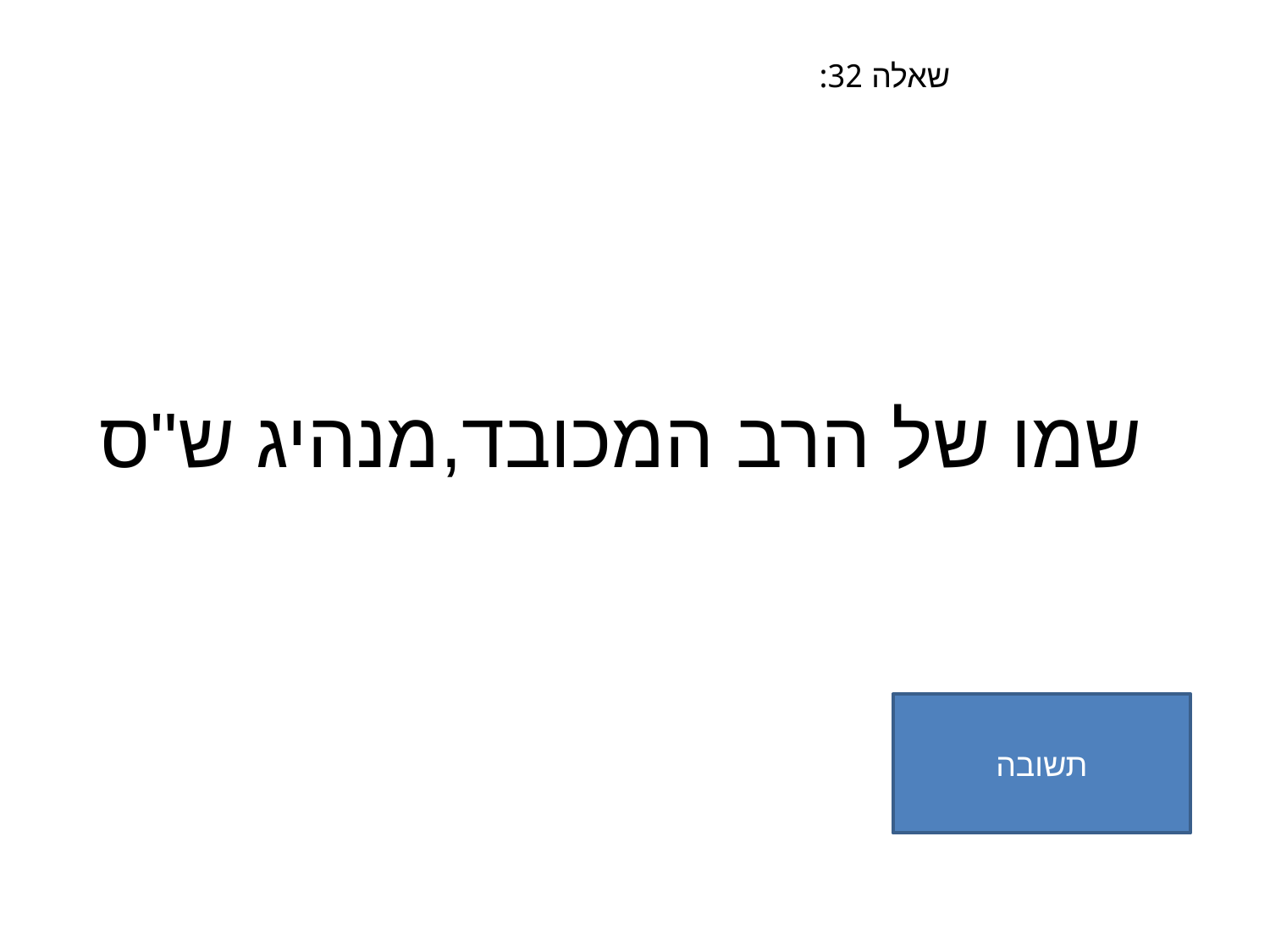

שאלה 32:
# שמו של הרב המכובד,מנהיג ש"ס
תשובה